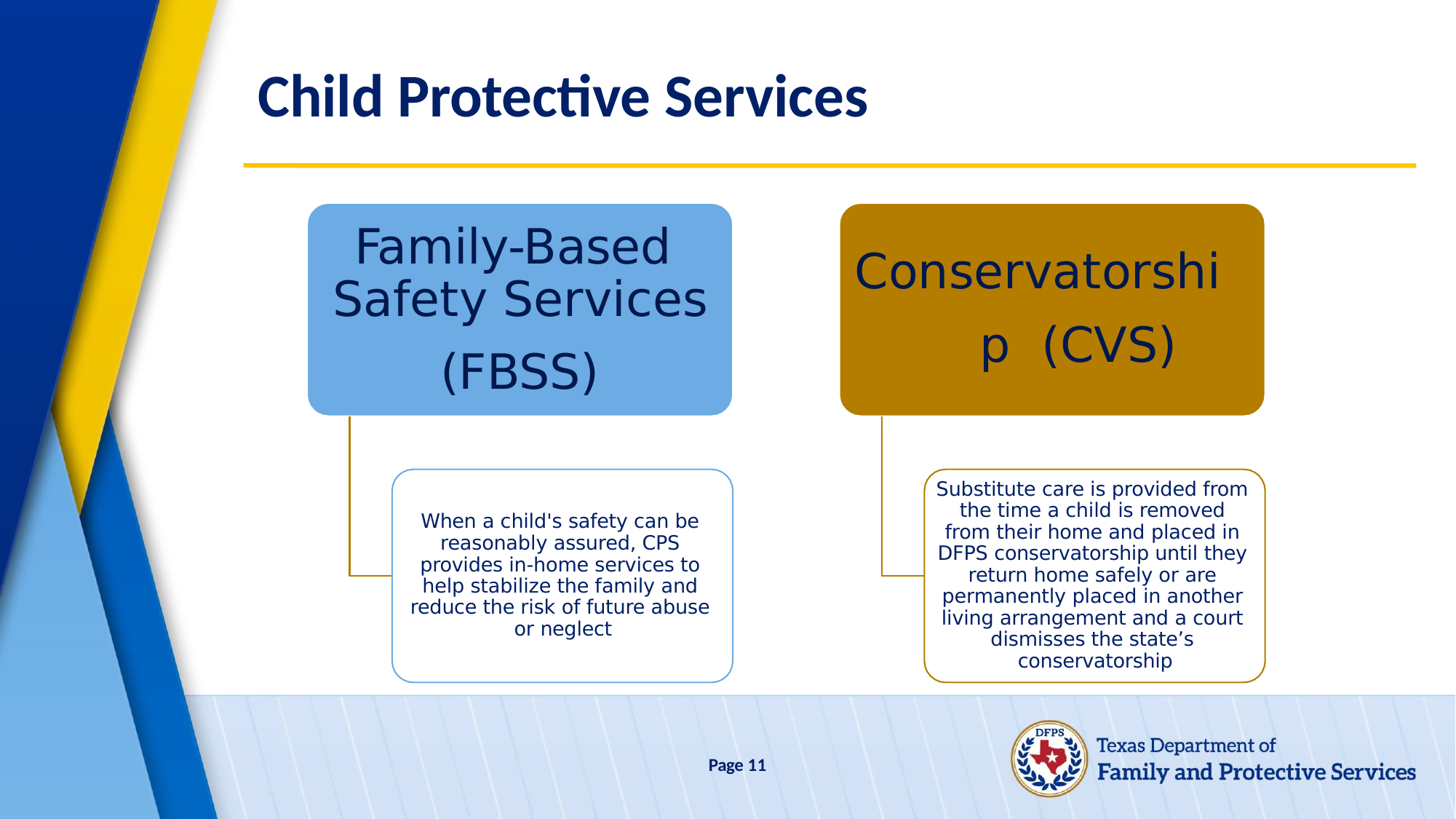

# Child Protective Services

Family-Based  Safety Services
(FBSS)
Conservatorship  (CVS)

Substitute care is provided from  the time a child is removed  from their home and placed in  DFPS conservatorship until they  return home safely or are  permanently placed in another  living arrangement and a court  dismisses the state’s  conservatorship
When a child's safety can be  reasonably assured, CPS  provides in-home services to  help stabilize the family and  reduce the risk of future abuse  or neglect
Page 11